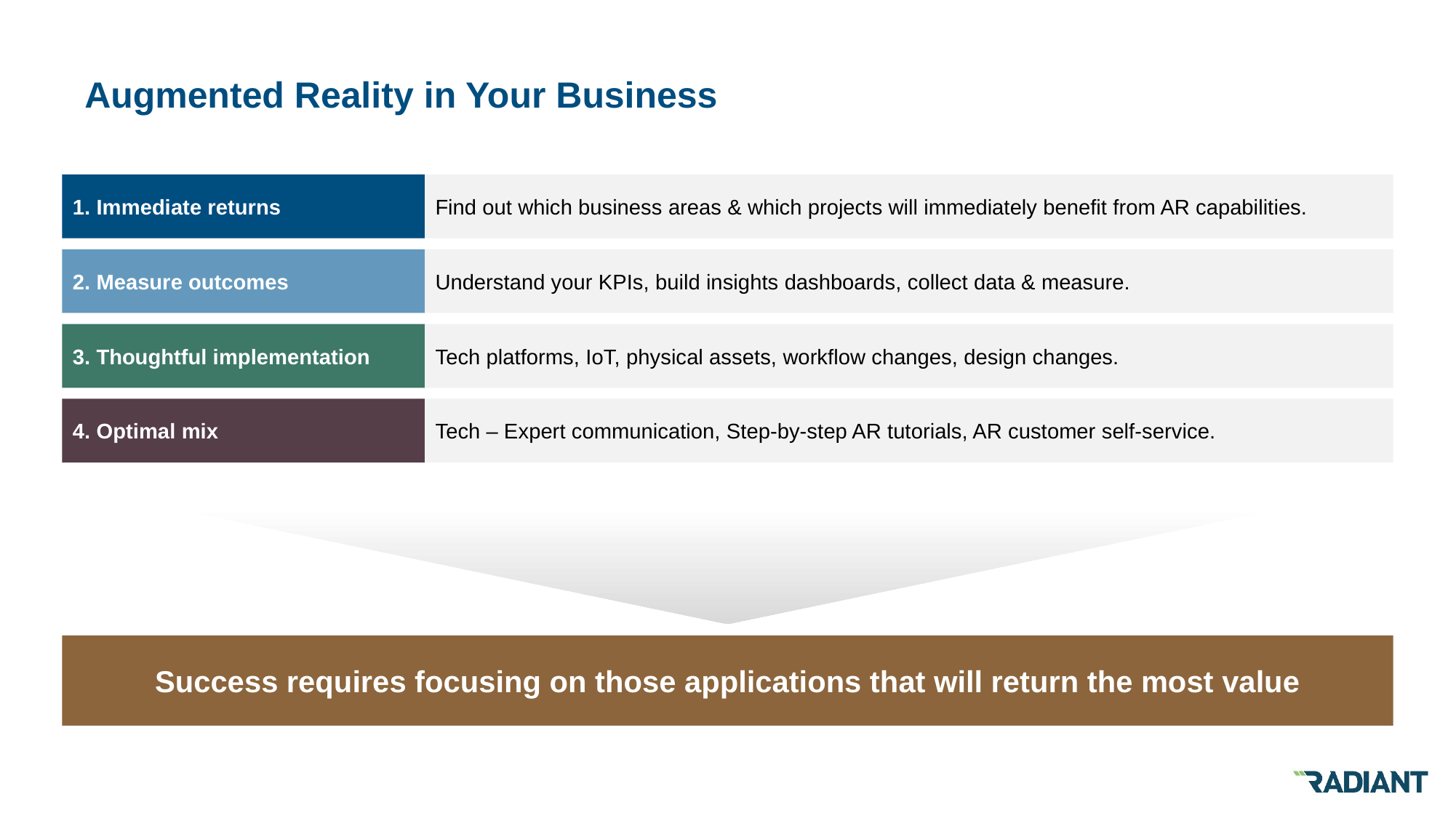

Augmented Reality in Your Business
1. Immediate returns
Find out which business areas & which projects will immediately benefit from AR capabilities.
2. Measure outcomes
Understand your KPIs, build insights dashboards, collect data & measure.
3. Thoughtful implementation
Tech platforms, IoT, physical assets, workflow changes, design changes.
4. Optimal mix
Tech – Expert communication, Step-by-step AR tutorials, AR customer self-service.

Success requires focusing on those applications that will return the most value